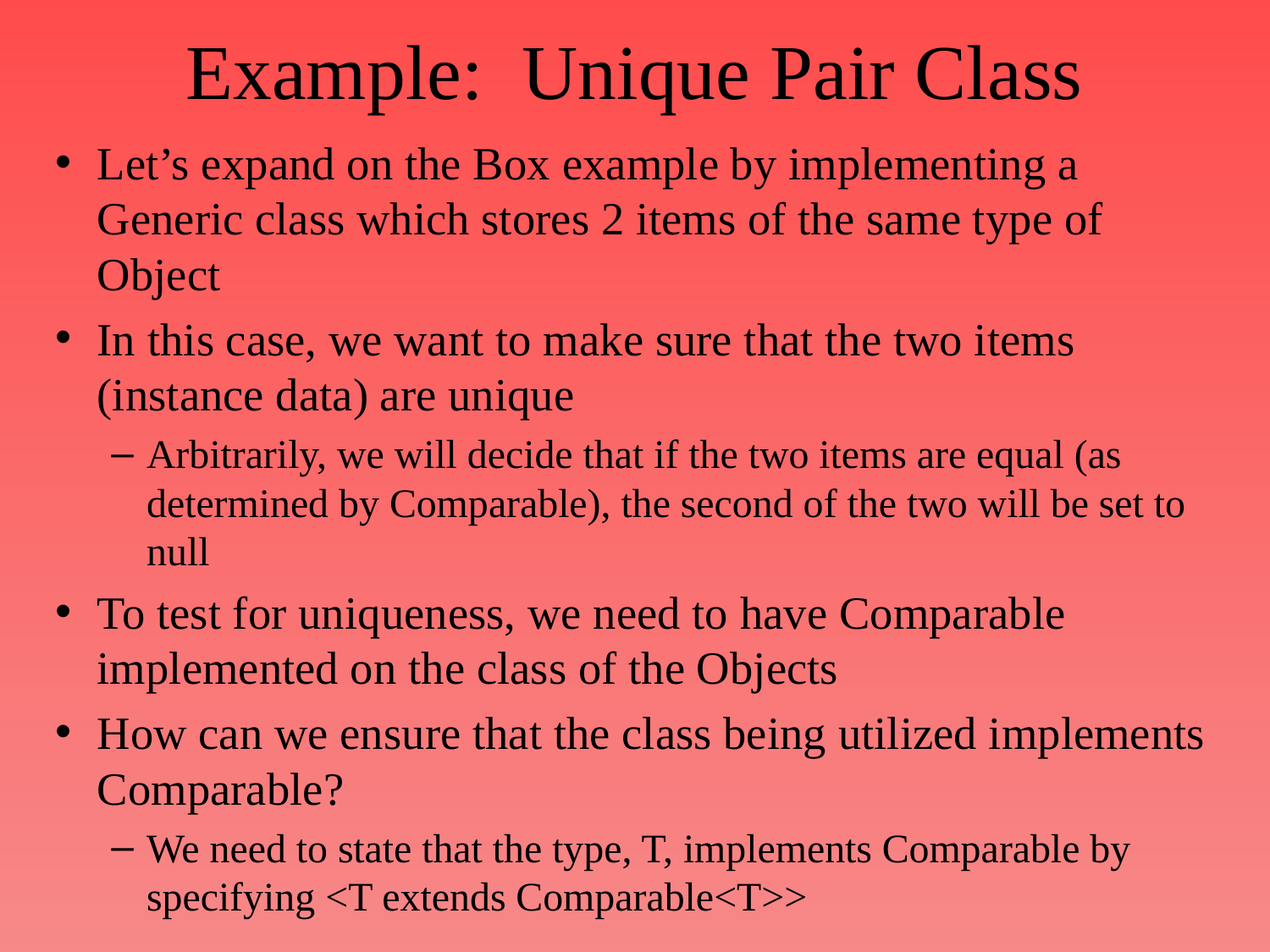

# Example:  Unique Pair Class
Let’s expand on the Box example by implementing a Generic class which stores 2 items of the same type of Object
In this case, we want to make sure that the two items (instance data) are unique
Arbitrarily, we will decide that if the two items are equal (as determined by Comparable), the second of the two will be set to null
To test for uniqueness, we need to have Comparable implemented on the class of the Objects
How can we ensure that the class being utilized implements Comparable?
We need to state that the type, T, implements Comparable by specifying <T extends Comparable<T>>